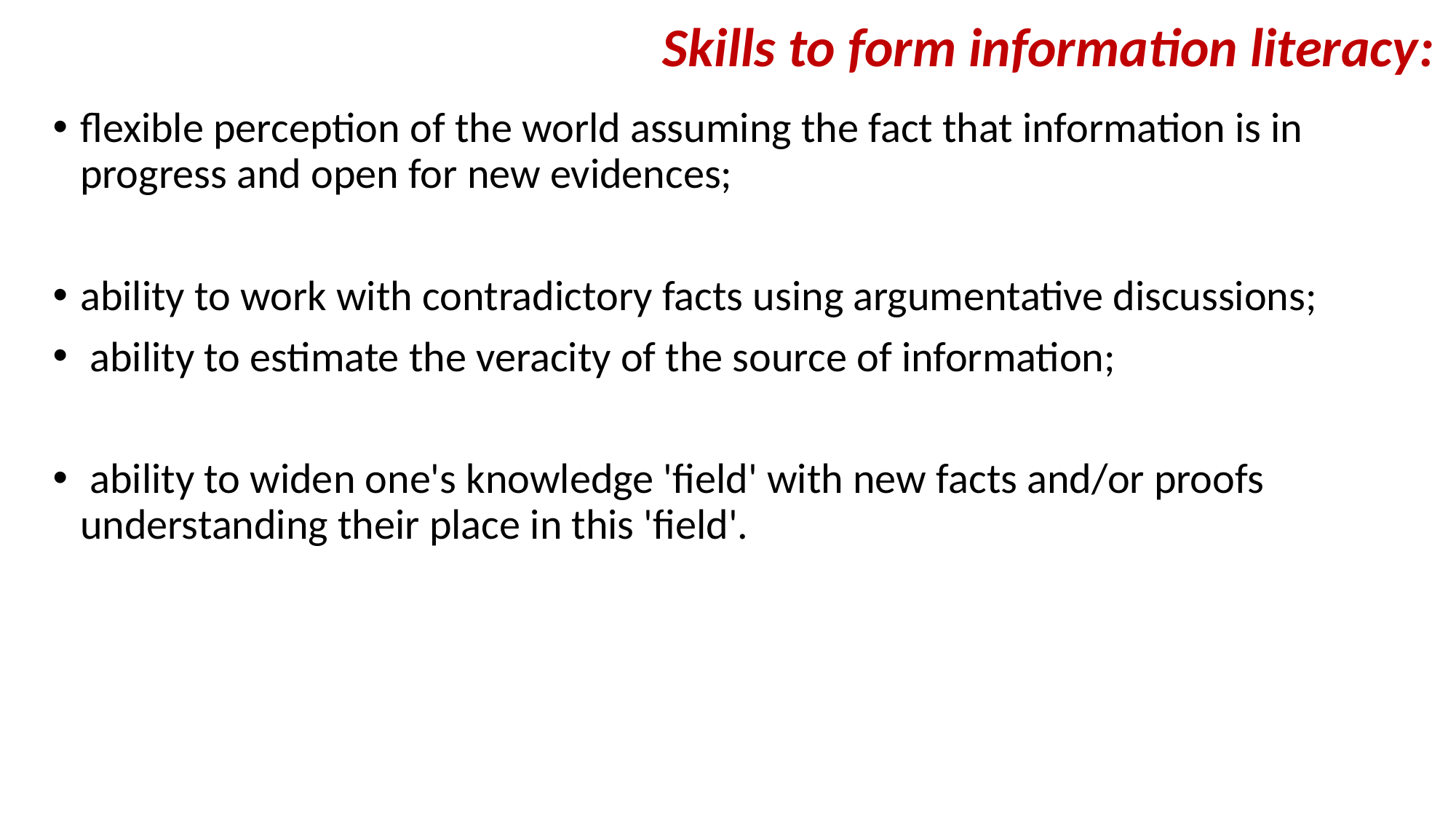

# Skills to form information literacy:
flexible perception of the world assuming the fact that information is in progress and open for new evidences;

ability to work with contradictory facts using argumentative discussions;
 ability to estimate the veracity of the source of information;

 ability to widen one's knowledge 'field' with new facts and/or proofs understanding their place in this 'field'.